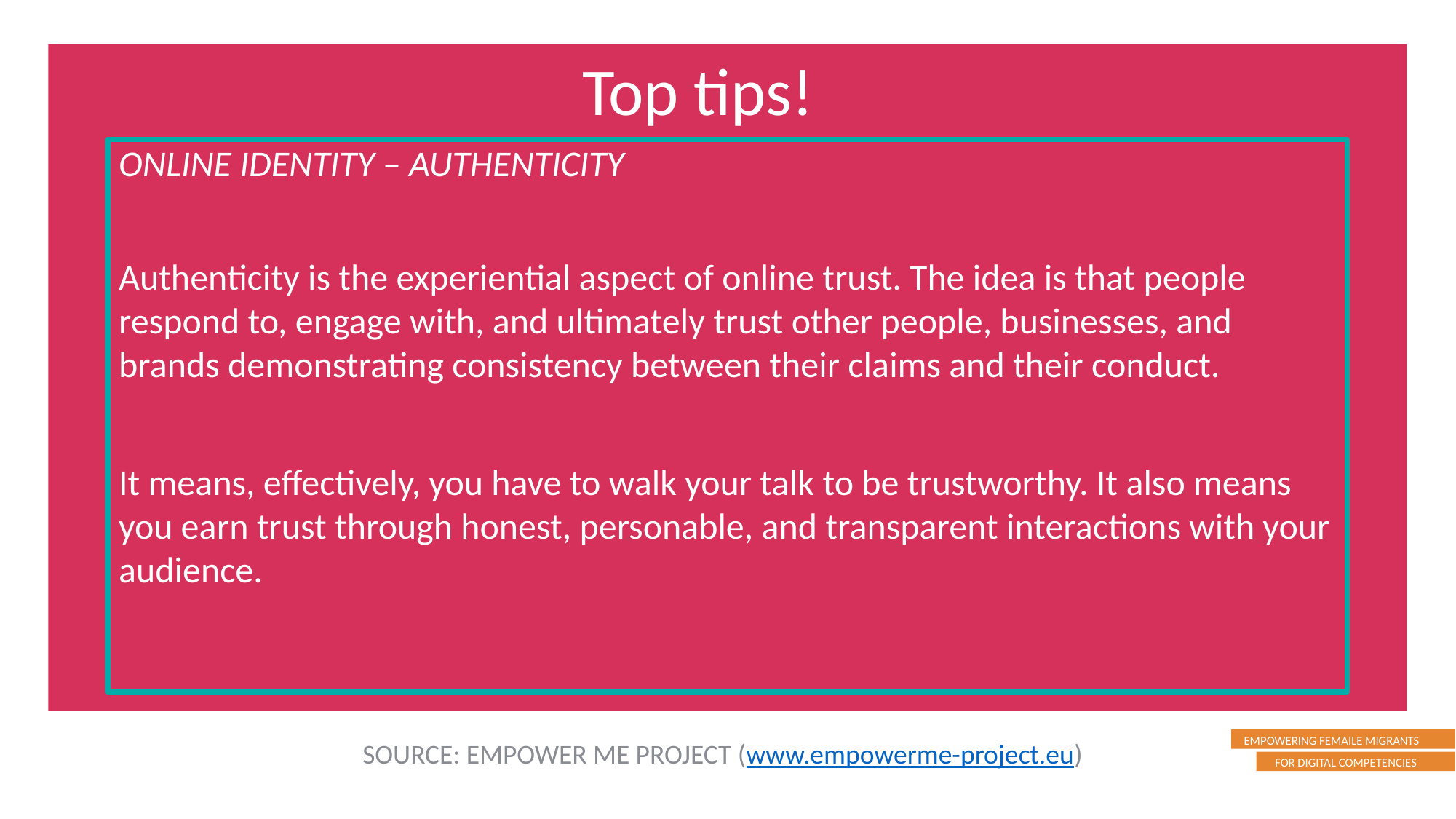

Top tips!
ONLINE IDENTITY – AUTHENTICITY

Authenticity is the experiential aspect of online trust. The idea is that people respond to, engage with, and ultimately trust other people, businesses, and brands demonstrating consistency between their claims and their conduct.

It means, effectively, you have to walk your talk to be trustworthy. It also means you earn trust through honest, personable, and transparent interactions with your audience.

SOURCE: EMPOWER ME PROJECT (www.empowerme-project.eu)